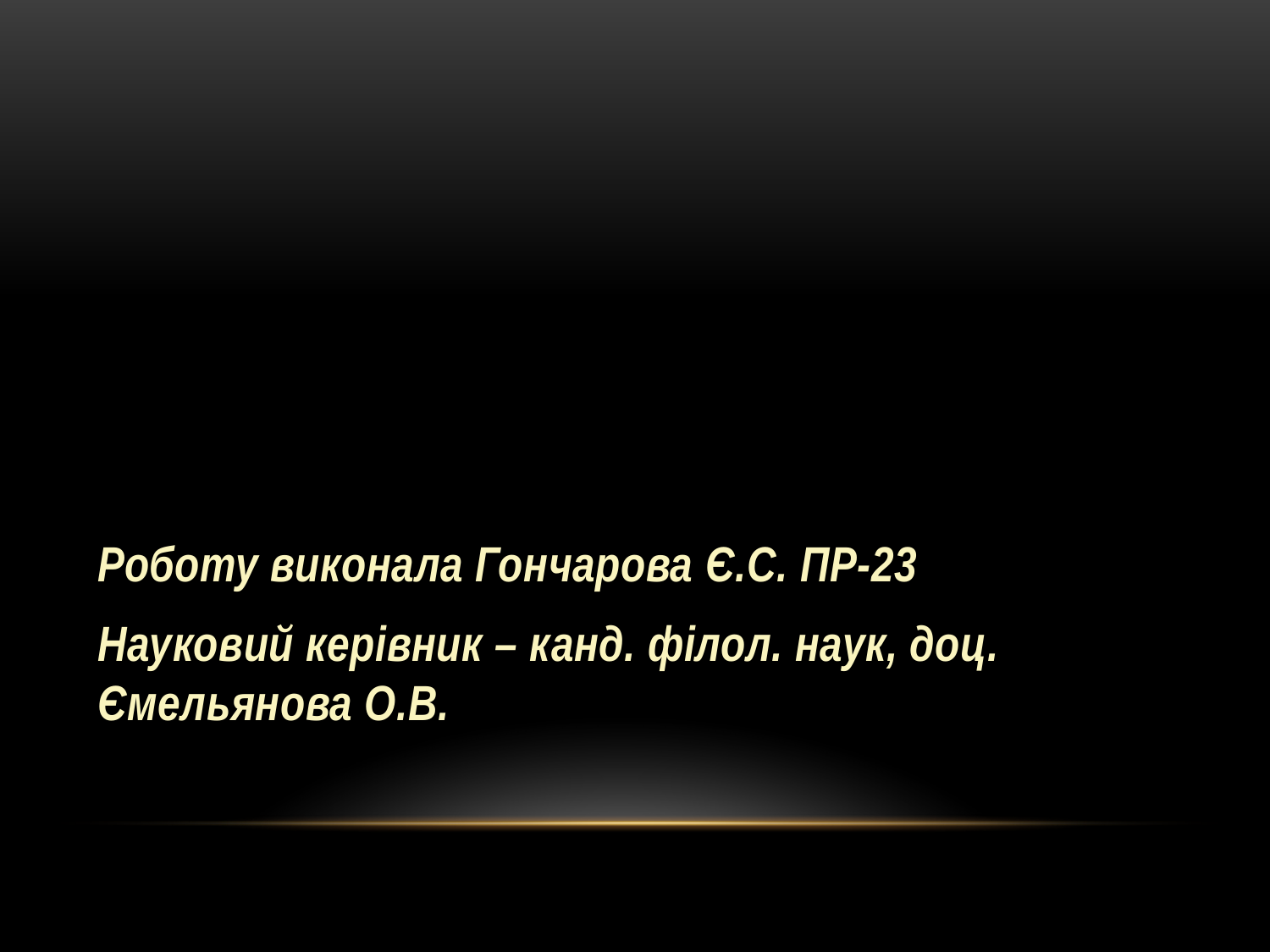

Роботу виконала Гончарова Є.С. ПР-23
Науковий керівник – канд. філол. наук, доц. Ємельянова О.В.